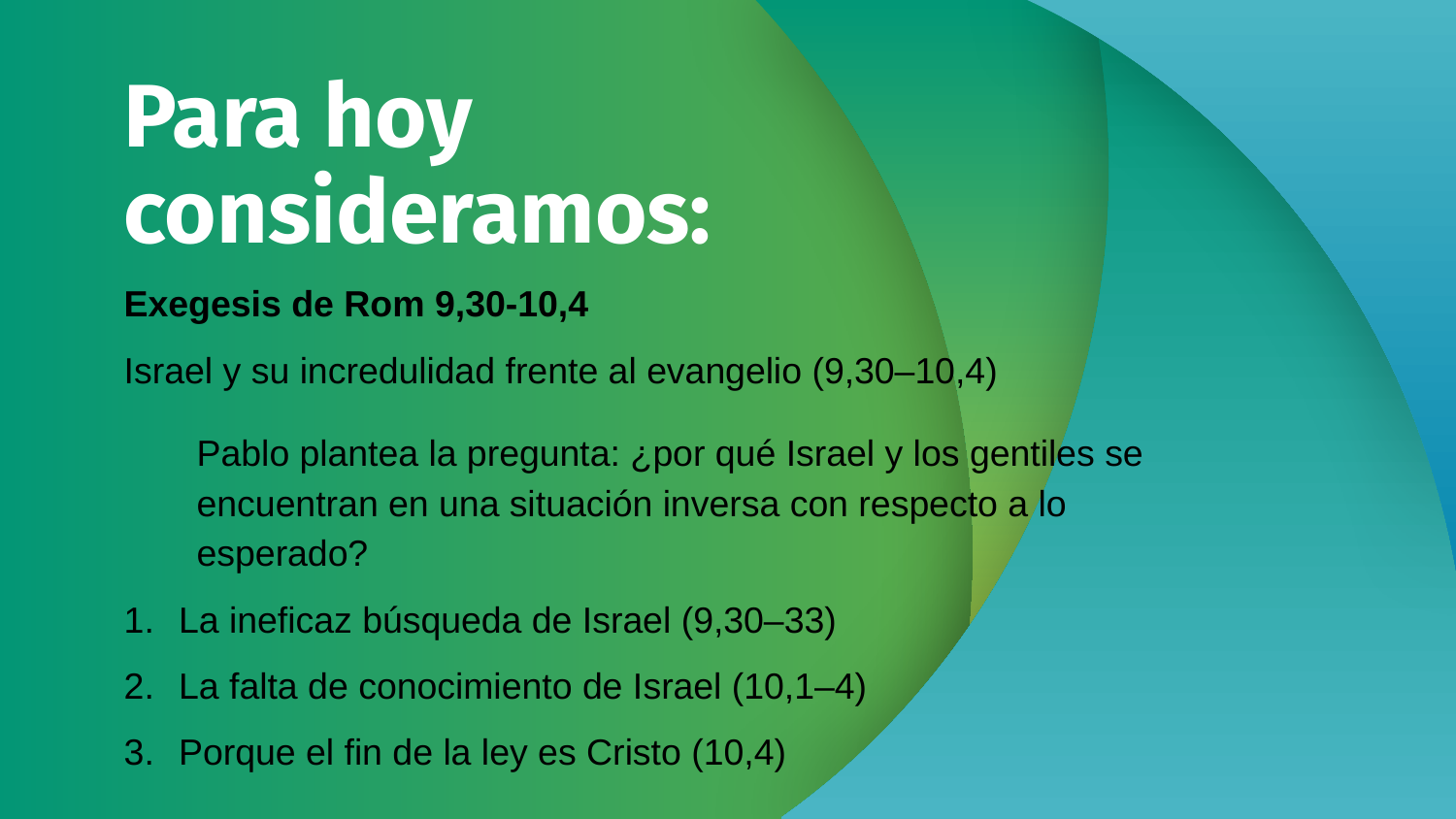

# Para hoy consideramos:
Exegesis de Rom 9,30-10,4
Israel y su incredulidad frente al evangelio (9,30–10,4)
Pablo plantea la pregunta: ¿por qué Israel y los gentiles se encuentran en una situación inversa con respecto a lo esperado?
La ineficaz búsqueda de Israel (9,30–33)
La falta de conocimiento de Israel (10,1–4)
Porque el fin de la ley es Cristo (10,4)